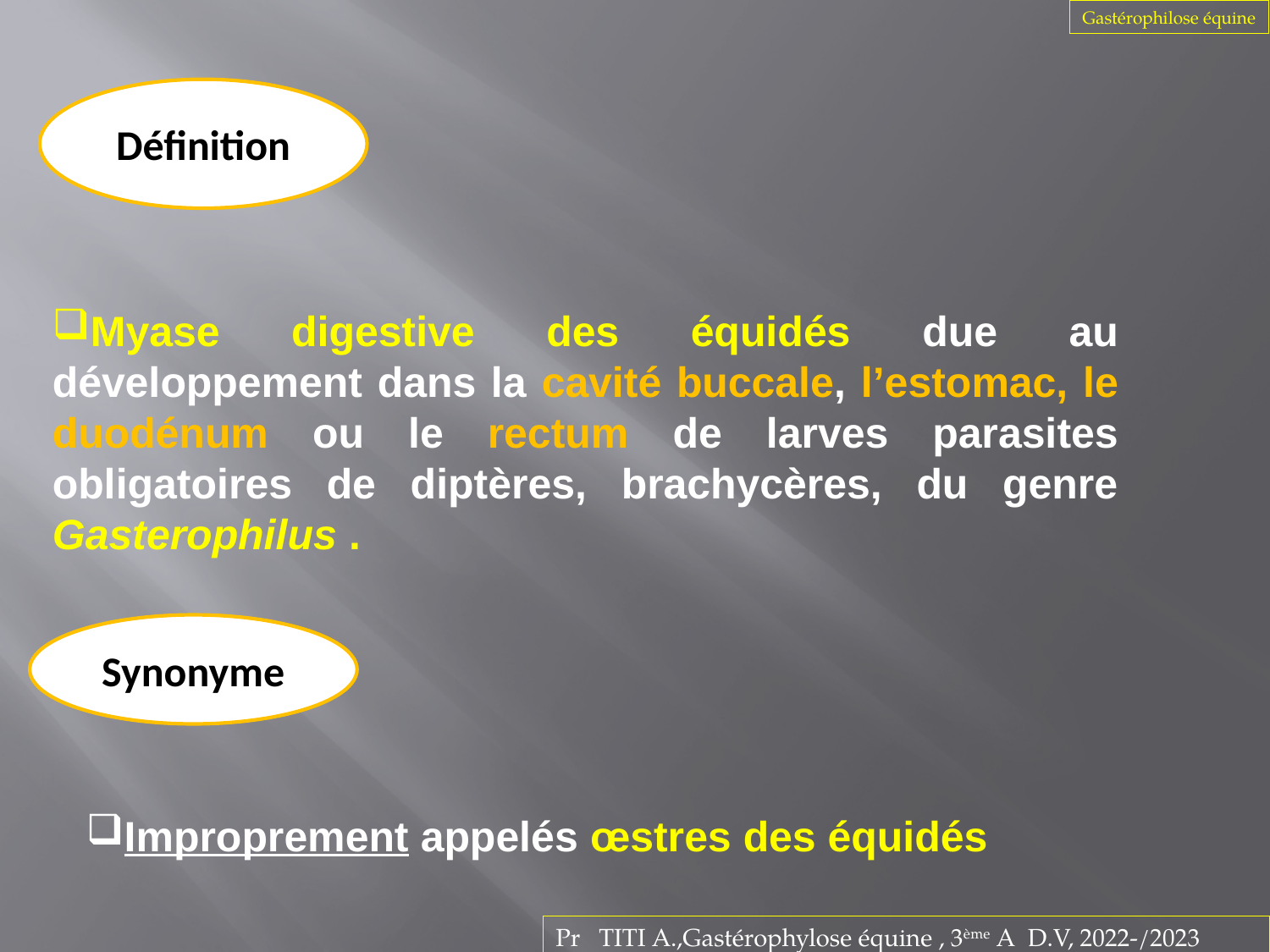

Gastérophilose équine
Définition
Myase digestive des équidés due au développement dans la cavité buccale, l’estomac, le duodénum ou le rectum de larves parasites obligatoires de diptères, brachycères, du genre Gasterophilus .
Synonyme
Improprement appelés œstres des équidés
Pr   TITI A.,Gastérophylose équine , 3ème A  D.V, 2022-/2023